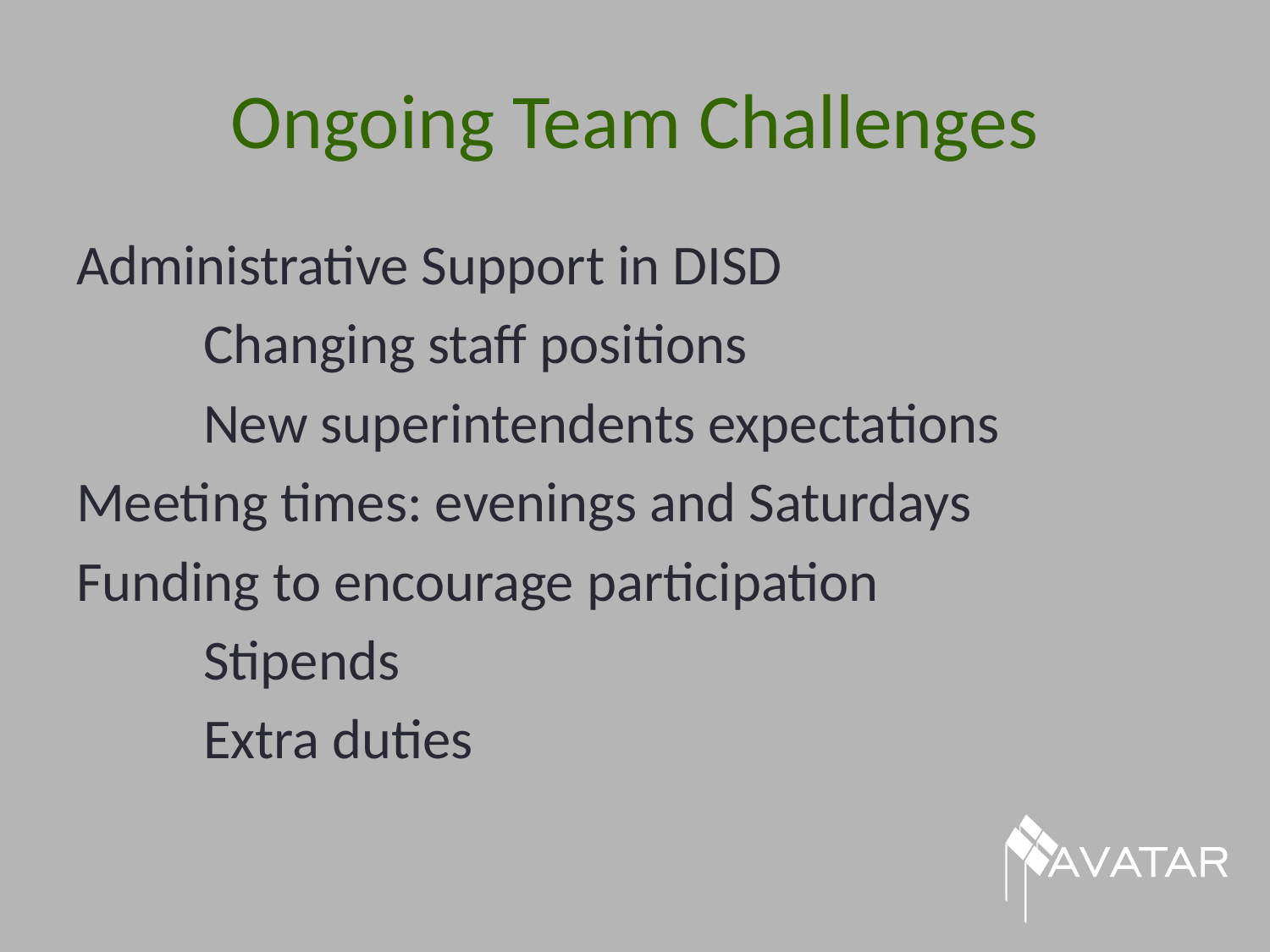

# Ongoing Team Challenges
Administrative Support in DISD
	Changing staff positions
	New superintendents expectations
Meeting times: evenings and Saturdays
Funding to encourage participation
	Stipends
	Extra duties